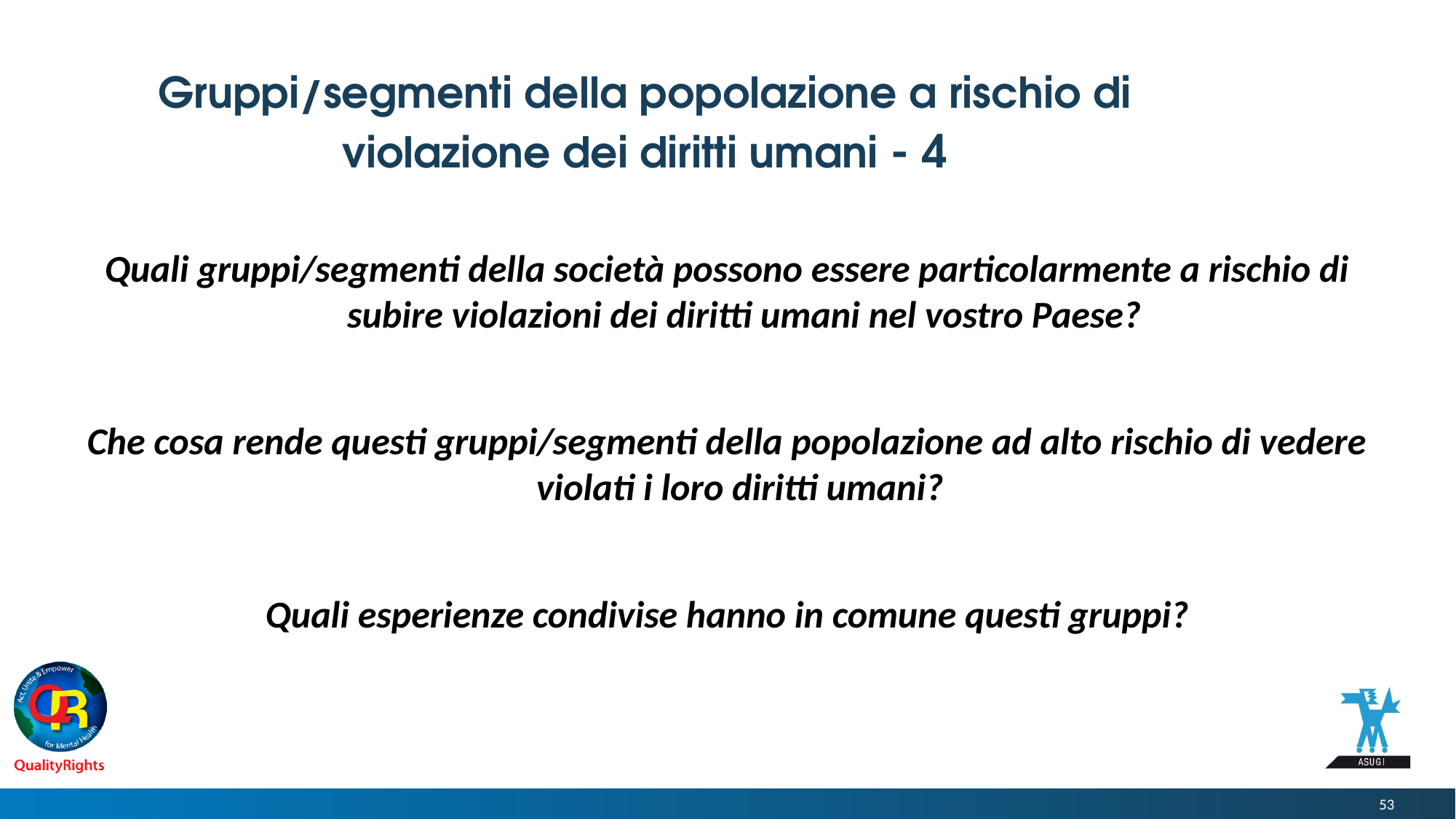

# Gruppi/segmenti della popolazione a rischio di violazione dei diritti umani - 4

Quali gruppi/segmenti della società possono essere particolarmente a rischio di subire violazioni dei diritti umani nel vostro Paese?

Che cosa rende questi gruppi/segmenti della popolazione ad alto rischio di vedere violati i loro diritti umani?

Quali esperienze condivise hanno in comune questi gruppi?

53